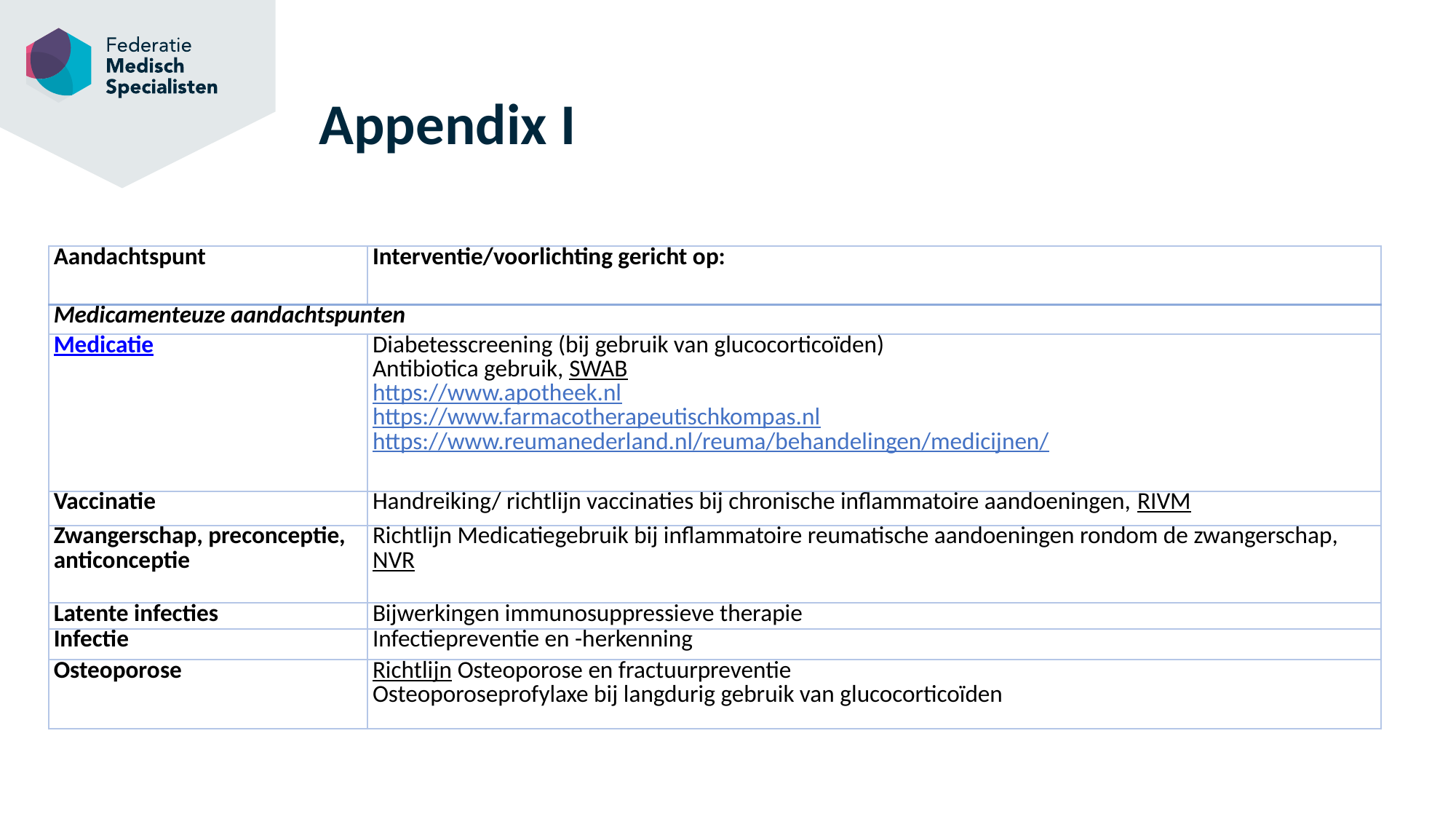

# Appendix I
| Aandachtspunt | Interventie/voorlichting gericht op: |
| --- | --- |
| Medicamenteuze aandachtspunten |  |
| Medicatie | Diabetesscreening (bij gebruik van glucocorticoïden) Antibiotica gebruik, SWAB https://www.apotheek.nl https://www.farmacotherapeutischkompas.nl https://www.reumanederland.nl/reuma/behandelingen/medicijnen/ |
| Vaccinatie | Handreiking/ richtlijn vaccinaties bij chronische inflammatoire aandoeningen, RIVM |
| Zwangerschap, preconceptie, anticonceptie | Richtlijn Medicatiegebruik bij inflammatoire reumatische aandoeningen rondom de zwangerschap, NVR |
| Latente infecties | Bijwerkingen immunosuppressieve therapie |
| Infectie | Infectiepreventie en -herkenning |
| Osteoporose | Richtlijn Osteoporose en fractuurpreventie Osteoporoseprofylaxe bij langdurig gebruik van glucocorticoïden |